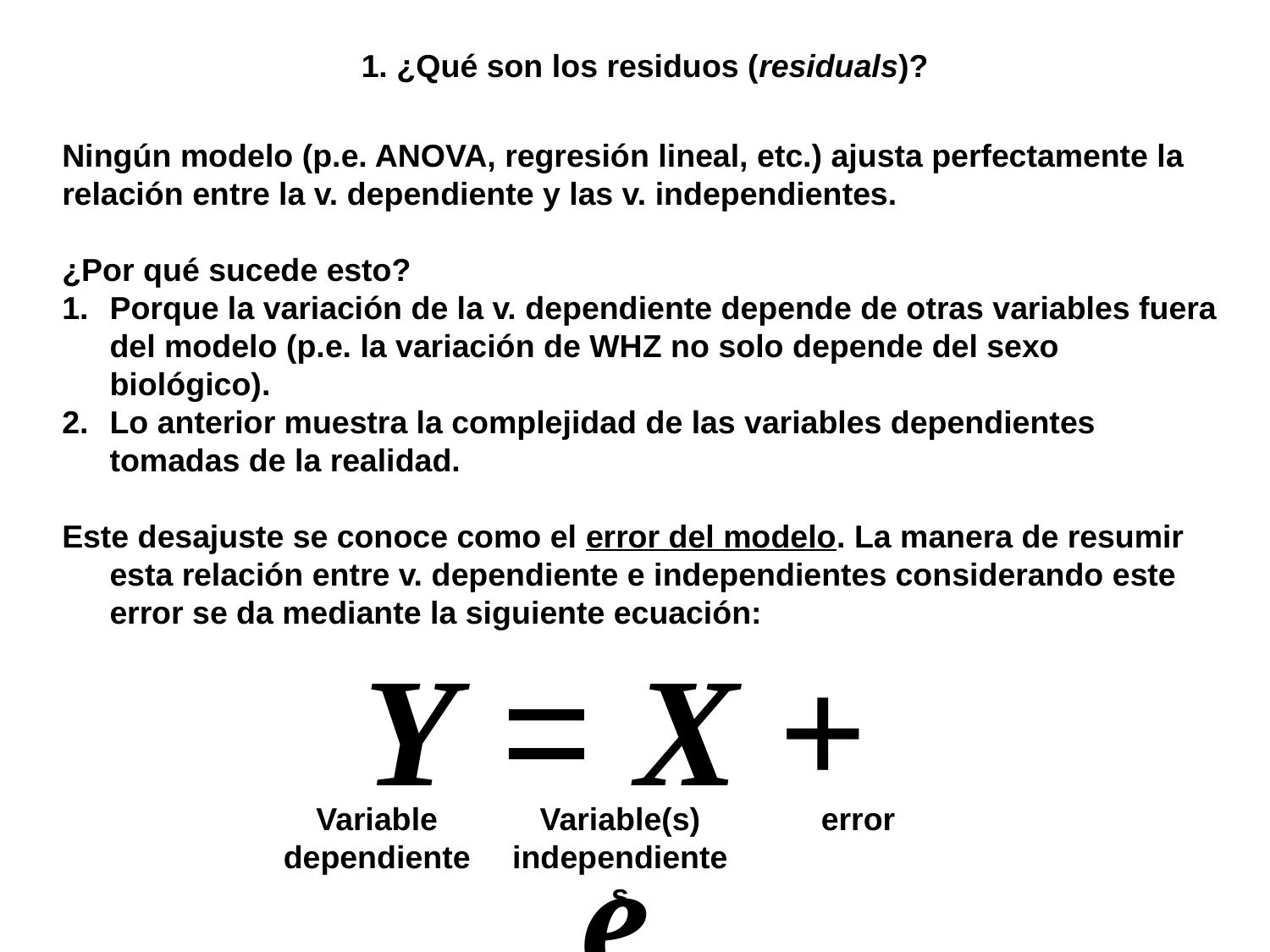

1. ¿Qué son los residuos (residuals)?
Ningún modelo (p.e. ANOVA, regresión lineal, etc.) ajusta perfectamente la relación entre la v. dependiente y las v. independientes.

¿Por qué sucede esto?
Porque la variación de la v. dependiente depende de otras variables fuera del modelo (p.e. la variación de WHZ no solo depende del sexo biológico).
Lo anterior muestra la complejidad de las variables dependientes tomadas de la realidad.

Este desajuste se conoce como el error del modelo. La manera de resumir esta relación entre v. dependiente e independientes considerando este error se da mediante la siguiente ecuación:
Y = X + e
Variable dependiente
Variable(s) independientes
error